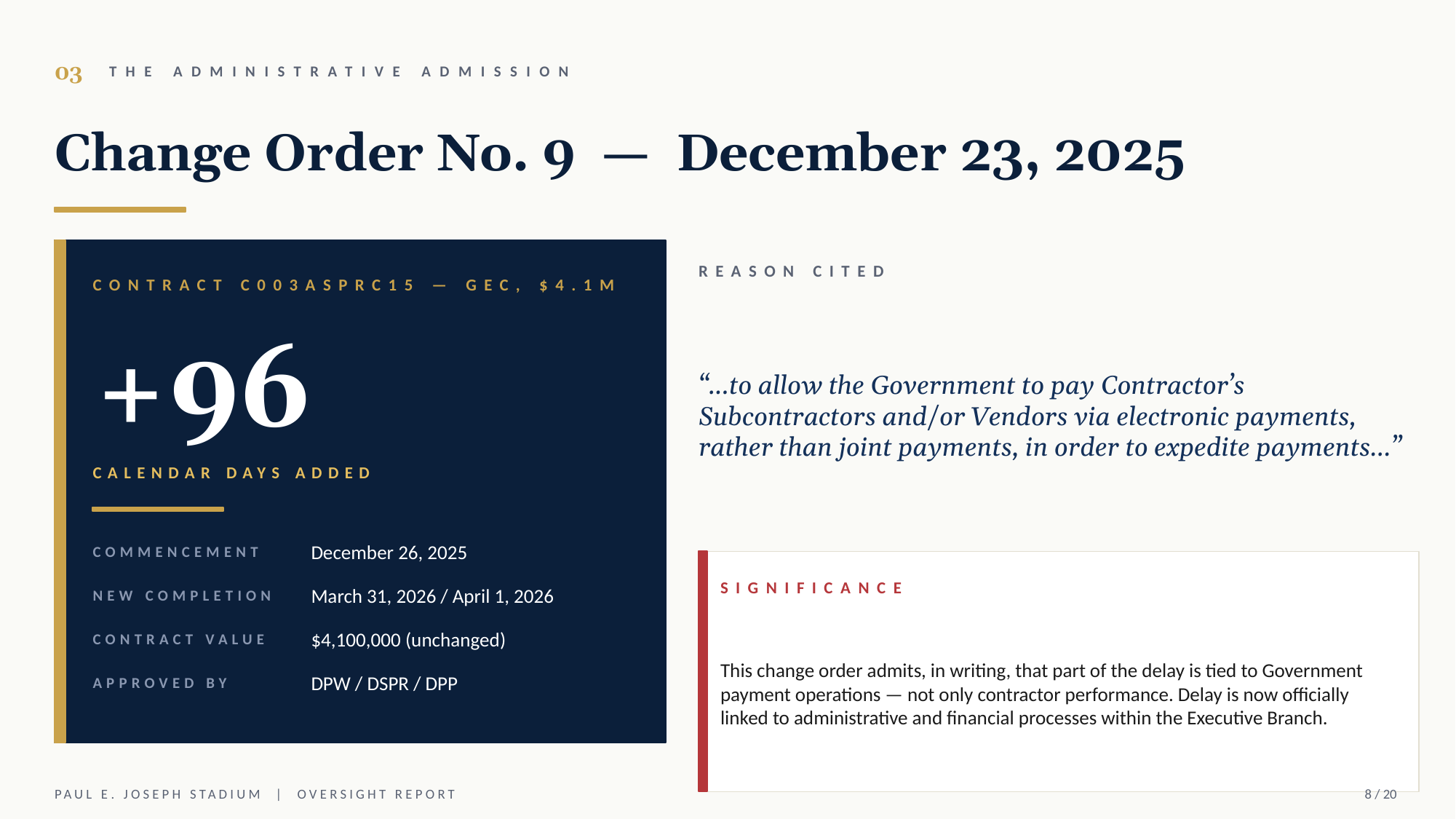

03
THE ADMINISTRATIVE ADMISSION
Change Order No. 9  —  December 23, 2025

REASON CITED
CONTRACT C003ASPRC15 — GEC, $4.1M
“...to allow the Government to pay Contractor’s Subcontractors and/or Vendors via electronic payments, rather than joint payments, in order to expedite payments...”
+96
CALENDAR DAYS ADDED

COMMENCEMENT
December 26, 2025

SIGNIFICANCE
NEW COMPLETION
March 31, 2026 / April 1, 2026
This change order admits, in writing, that part of the delay is tied to Government payment operations — not only contractor performance. Delay is now officially linked to administrative and financial processes within the Executive Branch.
CONTRACT VALUE
$4,100,000 (unchanged)
APPROVED BY
DPW / DSPR / DPP
PAUL E. JOSEPH STADIUM  |  OVERSIGHT REPORT
8 / 20